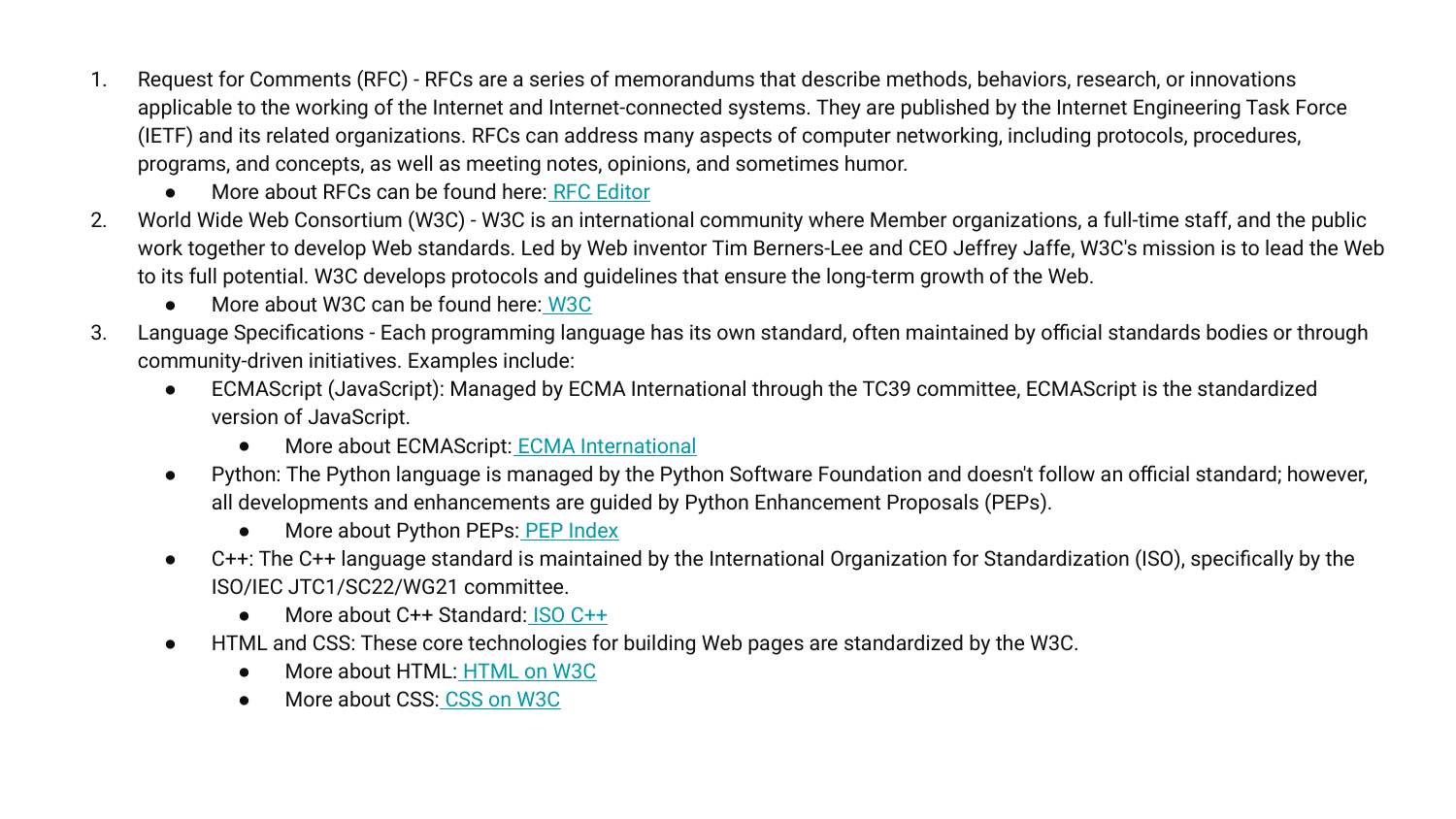

Request for Comments (RFC) - RFCs are a series of memorandums that describe methods, behaviors, research, or innovations applicable to the working of the Internet and Internet-connected systems. They are published by the Internet Engineering Task Force (IETF) and its related organizations. RFCs can address many aspects of computer networking, including protocols, procedures, programs, and concepts, as well as meeting notes, opinions, and sometimes humor.
More about RFCs can be found here: RFC Editor
World Wide Web Consortium (W3C) - W3C is an international community where Member organizations, a full-time staff, and the public work together to develop Web standards. Led by Web inventor Tim Berners-Lee and CEO Jeffrey Jaffe, W3C's mission is to lead the Web to its full potential. W3C develops protocols and guidelines that ensure the long-term growth of the Web.
More about W3C can be found here: W3C
Language Specifications - Each programming language has its own standard, often maintained by official standards bodies or through community-driven initiatives. Examples include:
ECMAScript (JavaScript): Managed by ECMA International through the TC39 committee, ECMAScript is the standardized version of JavaScript.
More about ECMAScript: ECMA International
Python: The Python language is managed by the Python Software Foundation and doesn't follow an official standard; however, all developments and enhancements are guided by Python Enhancement Proposals (PEPs).
More about Python PEPs: PEP Index
C++: The C++ language standard is maintained by the International Organization for Standardization (ISO), specifically by the ISO/IEC JTC1/SC22/WG21 committee.
More about C++ Standard: ISO C++
HTML and CSS: These core technologies for building Web pages are standardized by the W3C.
More about HTML: HTML on W3C
More about CSS: CSS on W3C